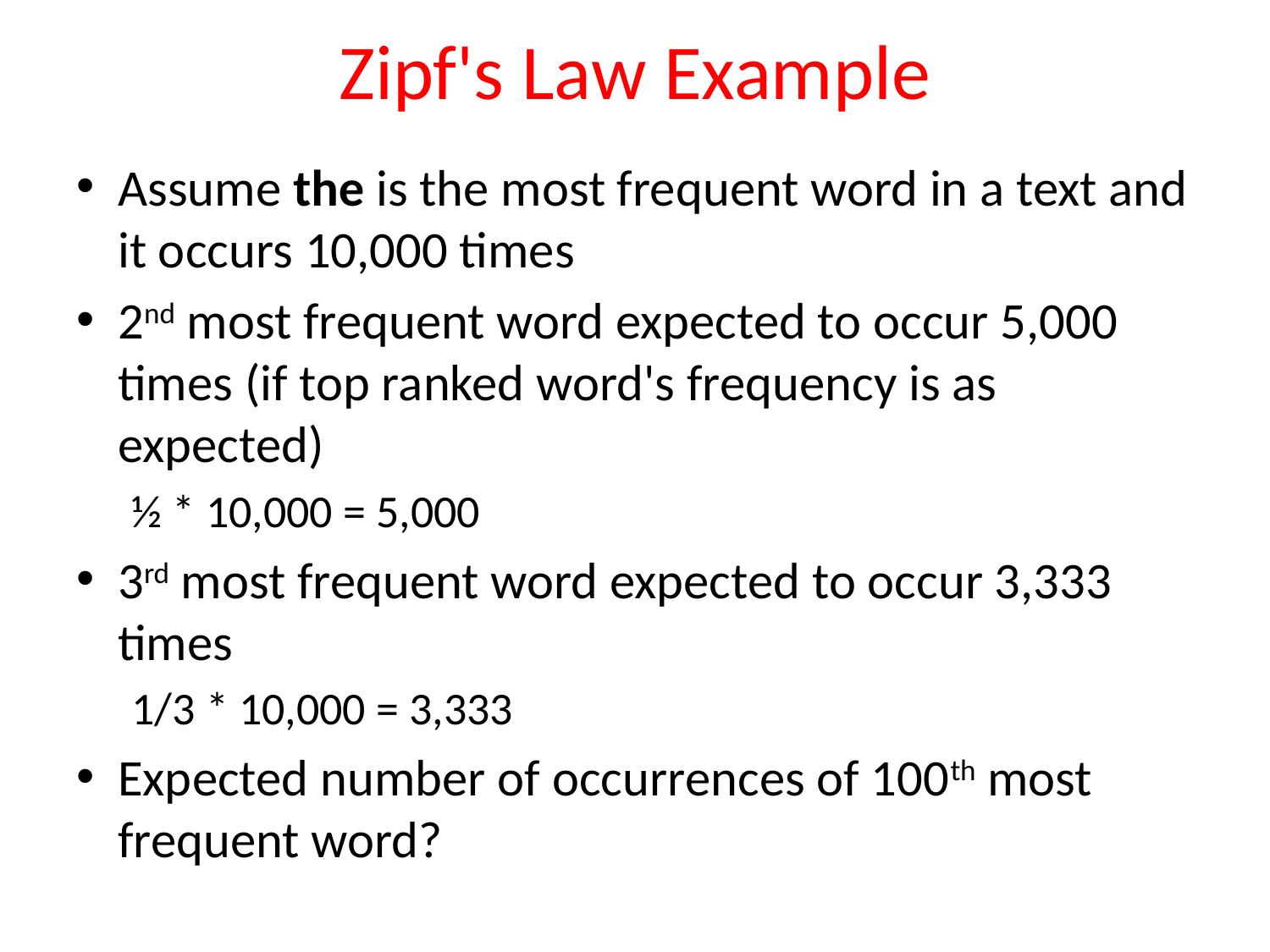

# Zipf's Law Example
Assume the is the most frequent word in a text and it occurs 10,000 times
2nd most frequent word expected to occur 5,000 times (if top ranked word's frequency is as expected)
½ * 10,000 = 5,000
3rd most frequent word expected to occur 3,333 times
	1/3 * 10,000 = 3,333
Expected number of occurrences of 100th most frequent word?